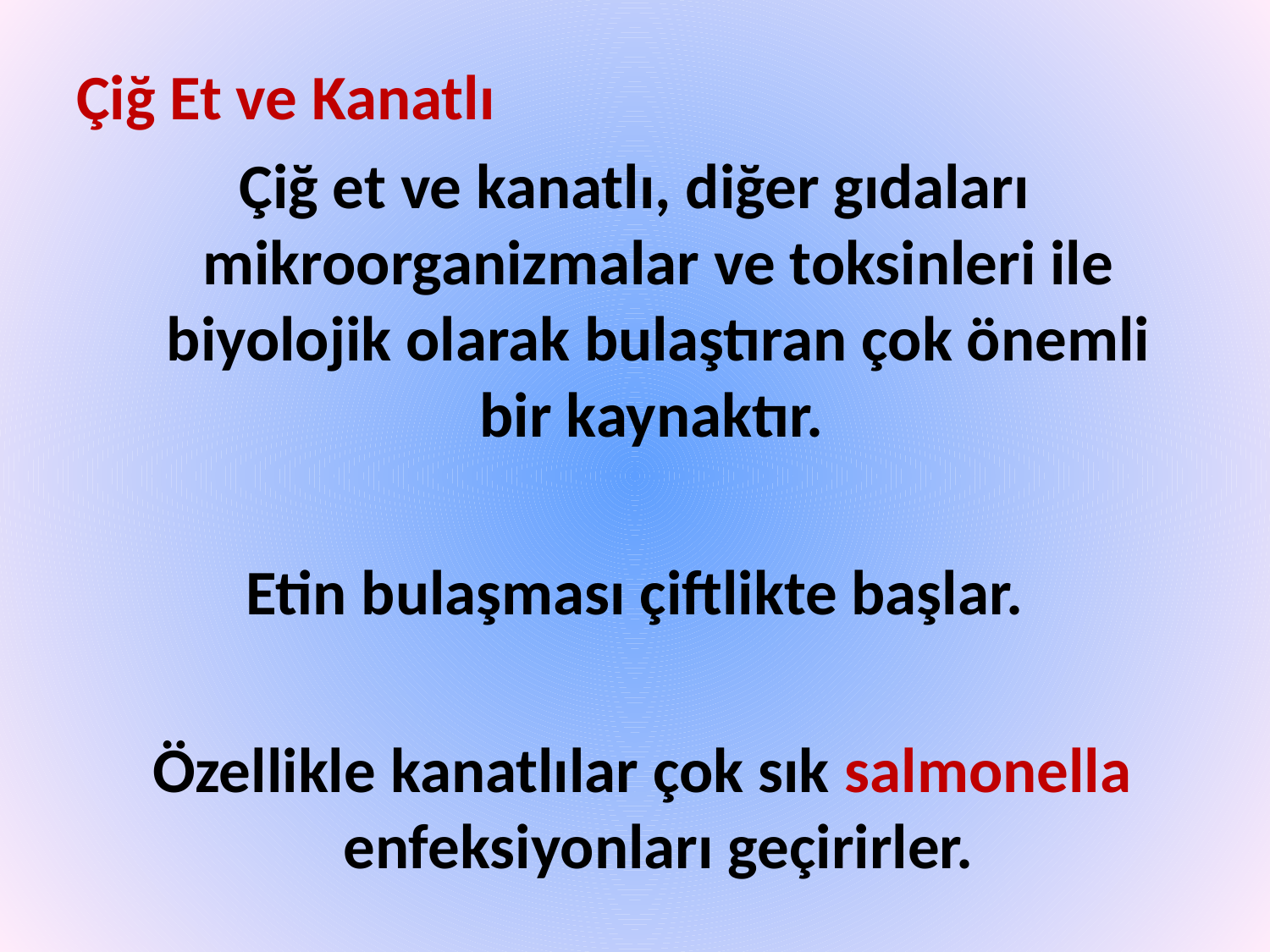

Çiğ Et ve Kanatlı
Çiğ et ve kanatlı, diğer gıdaları mikroorganizmalar ve toksinleri ile biyolojik olarak bulaştıran çok önemli bir kaynaktır.

Etin bulaşması çiftlikte başlar.

 Özellikle kanatlılar çok sık salmonella enfeksiyonları geçirirler.